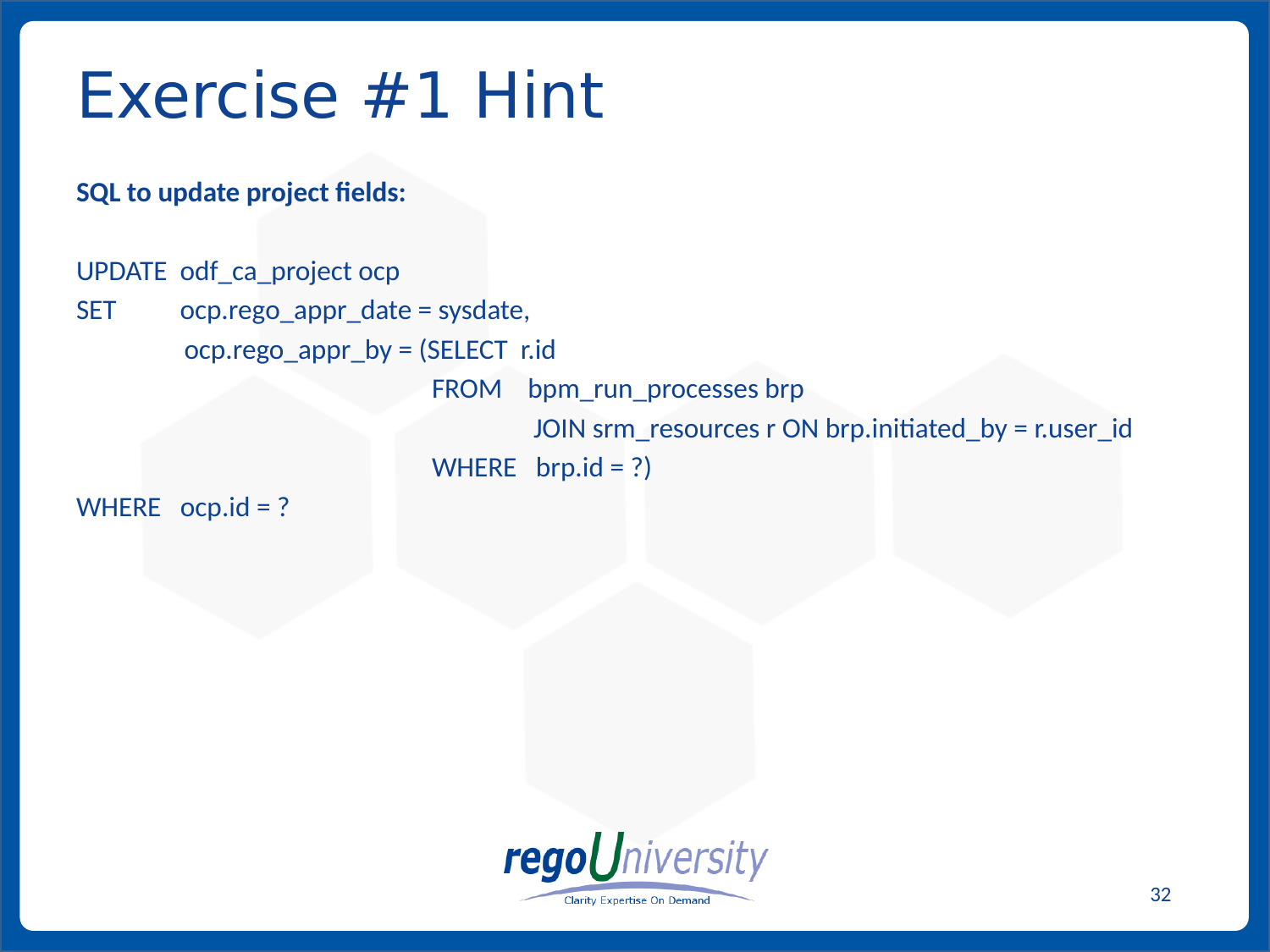

# Exercise #1 Hint
SQL to update project fields:

UPDATE  odf_ca_project ocp
SET          ocp.rego_appr_date = sysdate,
                 ocp.rego_appr_by = (SELECT  r.id
                                                        FROM    bpm_run_processes brp
                                                	            JOIN srm_resources r ON brp.initiated_by = r.user_id
                                                        WHERE   brp.id = ?)
WHERE   ocp.id = ?